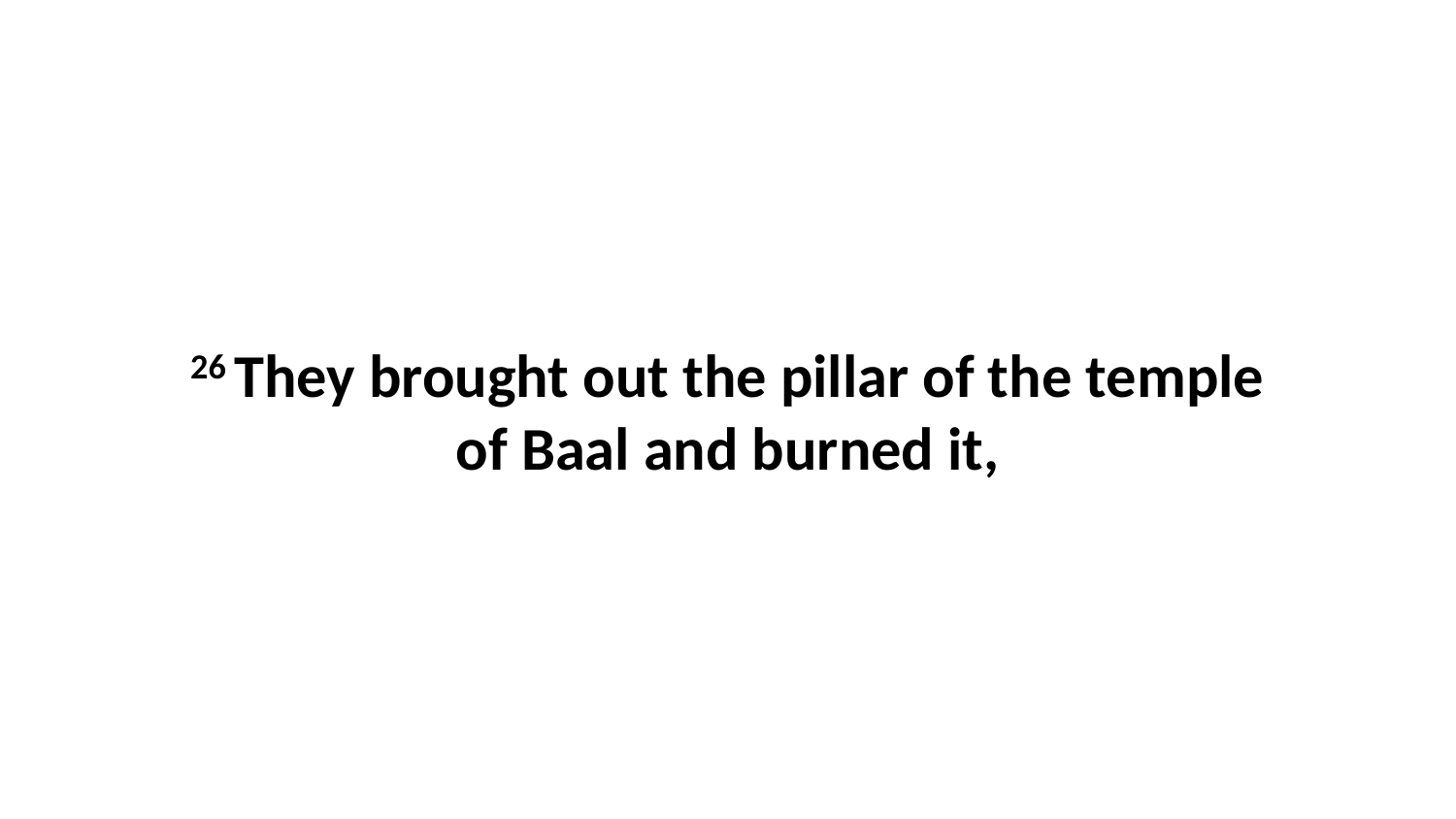

26 They brought out the pillar of the temple of Baal and burned it,